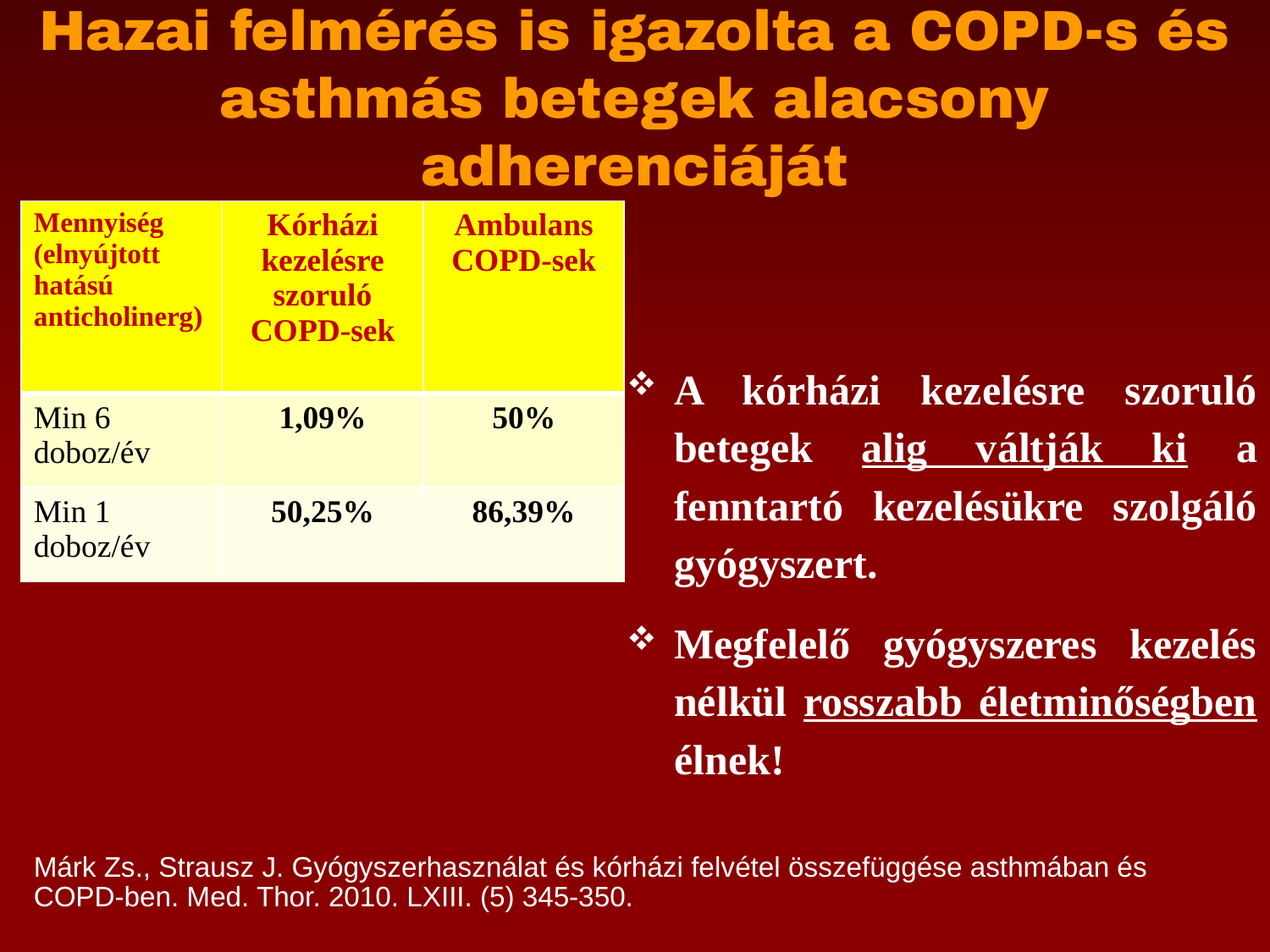

# Hazai felmérés is igazolta a COPD-s és asthmás betegek alacsony adherenciáját
| Mennyiség (elnyújtott hatású anticholinerg) | Kórházi kezelésre szoruló COPD-sek | Ambulans COPD-sek |
| --- | --- | --- |
| Min 6 doboz/év | 1,09% | 50% |
| Min 1 doboz/év | 50,25% | 86,39% |
A kórházi kezelésre szoruló betegek alig váltják ki a fenntartó kezelésükre szolgáló gyógyszert.
Megfelelő gyógyszeres kezelés nélkül rosszabb életminőségben élnek!
Márk Zs., Strausz J. Gyógyszerhasználat és kórházi felvétel összefüggése asthmában és COPD-ben. Med. Thor. 2010. LXIII. (5) 345-350.